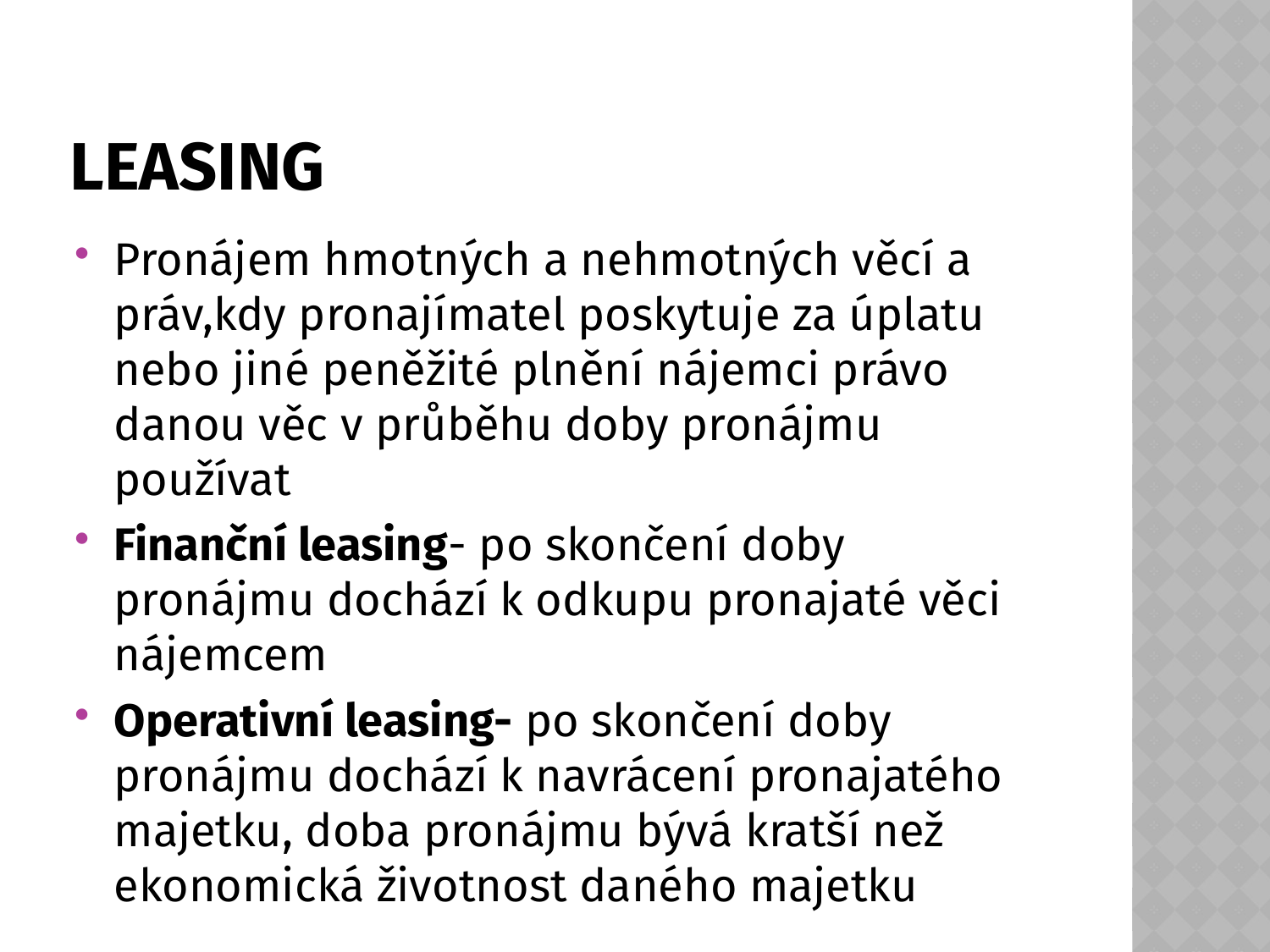

# leasing
Pronájem hmotných a nehmotných věcí a práv,kdy pronajímatel poskytuje za úplatu nebo jiné peněžité plnění nájemci právo danou věc v průběhu doby pronájmu používat
Finanční leasing- po skončení doby pronájmu dochází k odkupu pronajaté věci nájemcem
Operativní leasing- po skončení doby pronájmu dochází k navrácení pronajatého majetku, doba pronájmu bývá kratší než ekonomická životnost daného majetku